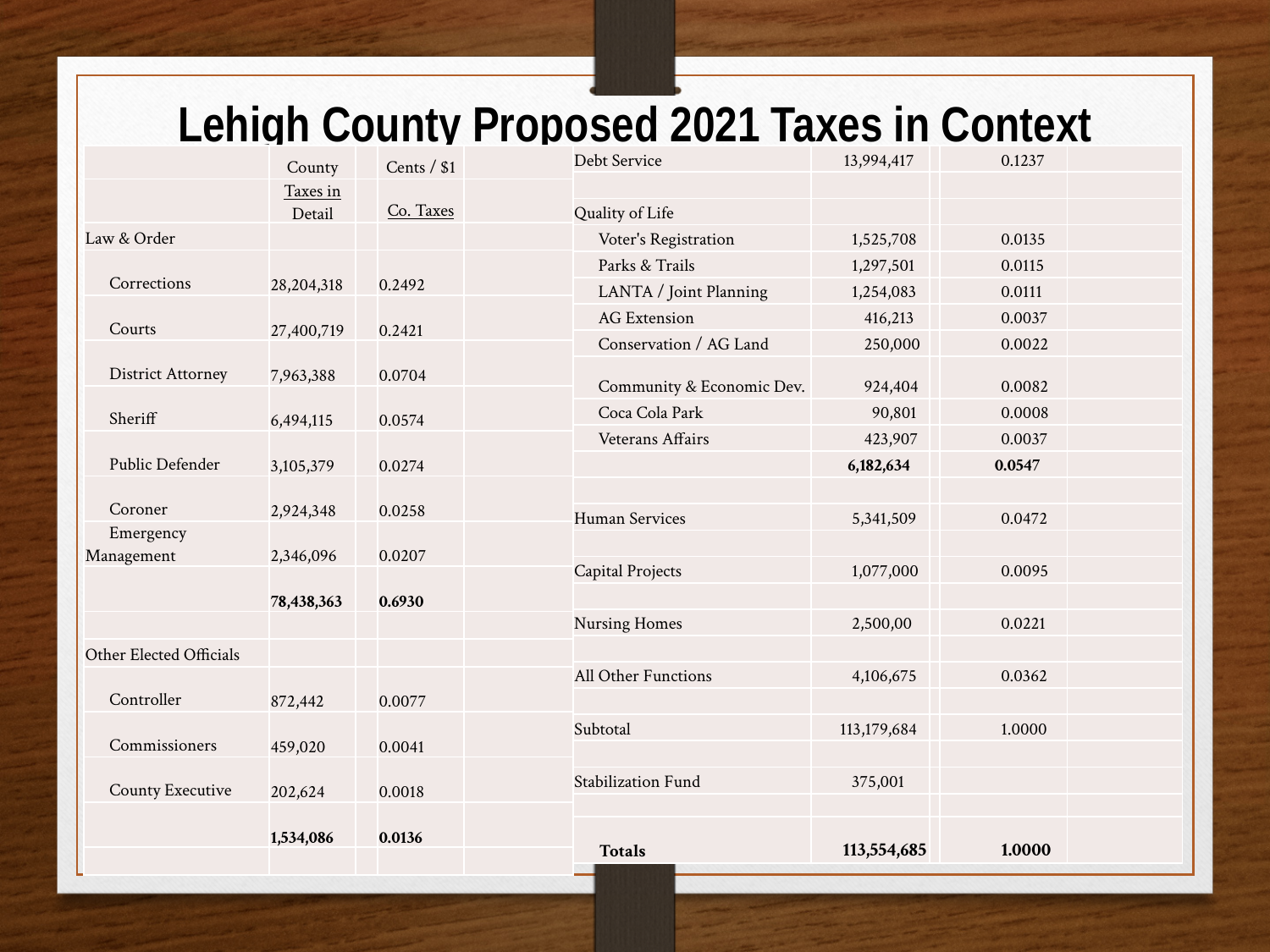

Lehigh County Proposed 2021 Taxes in Context

|  | County |  | Cents / $1 |  |
| --- | --- | --- | --- | --- |
|  | Taxes in Detail |  | Co. Taxes |  |
| Law & Order |  |  |  |  |
| Corrections | 28,204,318 |  | 0.2492 |  |
| Courts | 27,400,719 |  | 0.2421 |  |
| District Attorney | 7,963,388 |  | 0.0704 |  |
| Sheriff | 6,494,115 |  | 0.0574 |  |
| Public Defender | 3,105,379 |  | 0.0274 |  |
| Coroner | 2,924,348 |  | 0.0258 |  |
| Emergency Management | 2,346,096 |  | 0.0207 |  |
|  | 78,438,363 |  | 0.6930 |  |
|  |  |  |  |  |
| Other Elected Officials |  |  |  |  |
| Controller | 872,442 |  | 0.0077 |  |
| Commissioners | 459,020 |  | 0.0041 |  |
| County Executive | 202,624 |  | 0.0018 |  |
|  | 1,534,086 |  | 0.0136 |  |
|  |  |  |  |  |
| Debt Service | 13,994,417 |  | 0.1237 |  |
| --- | --- | --- | --- | --- |
|  |  |  |  |  |
| Quality of Life |  |  |  |  |
| Voter's Registration | 1,525,708 |  | 0.0135 |  |
| Parks & Trails | 1,297,501 |  | 0.0115 |  |
| LANTA / Joint Planning | 1,254,083 |  | 0.0111 |  |
| AG Extension | 416,213 |  | 0.0037 |  |
| Conservation / AG Land | 250,000 |  | 0.0022 |  |
| Community & Economic Dev. | 924,404 |  | 0.0082 |  |
| Coca Cola Park | 90,801 |  | 0.0008 |  |
| Veterans Affairs | 423,907 |  | 0.0037 |  |
|  | 6,182,634 |  | 0.0547 |  |
|  |  |  |  |  |
| Human Services | 5,341,509 |  | 0.0472 |  |
|  |  |  |  |  |
| Capital Projects | 1,077,000 |  | 0.0095 |  |
|  |  |  |  |  |
| Nursing Homes | 2,500,00 |  | 0.0221 |  |
|  |  |  |  |  |
| All Other Functions | 4,106,675 |  | 0.0362 |  |
|  |  |  |  |  |
| Subtotal | 113,179,684 |  | 1.0000 |  |
|  |  |  |  |  |
| Stabilization Fund | 375,001 |  |  |  |
|  |  |  |  |  |
| Totals | 113,554,685 |  | 1.0000 |  |